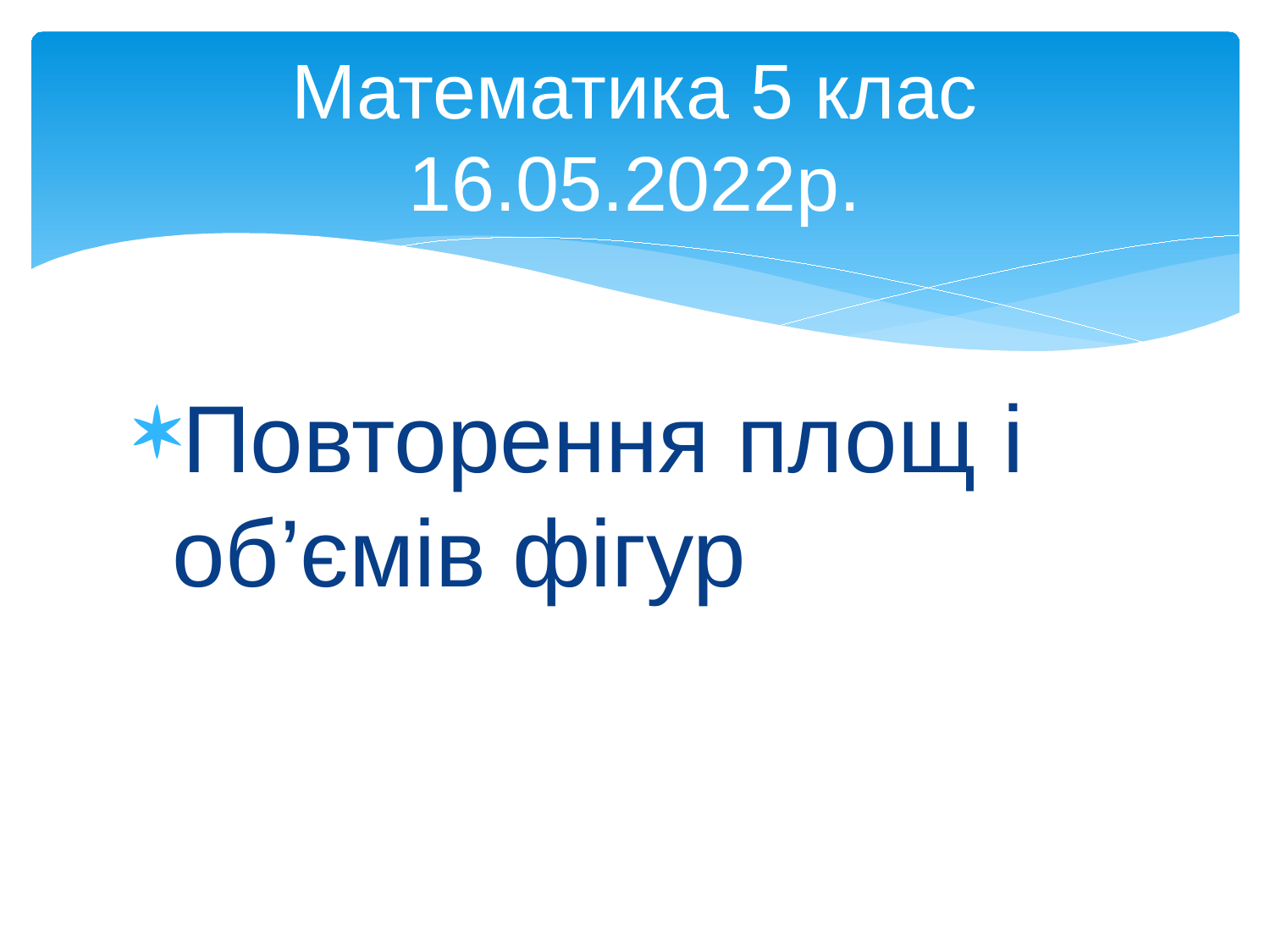

# Математика 5 клас 16.05.2022р.
Повторення площ і об’ємів фігур